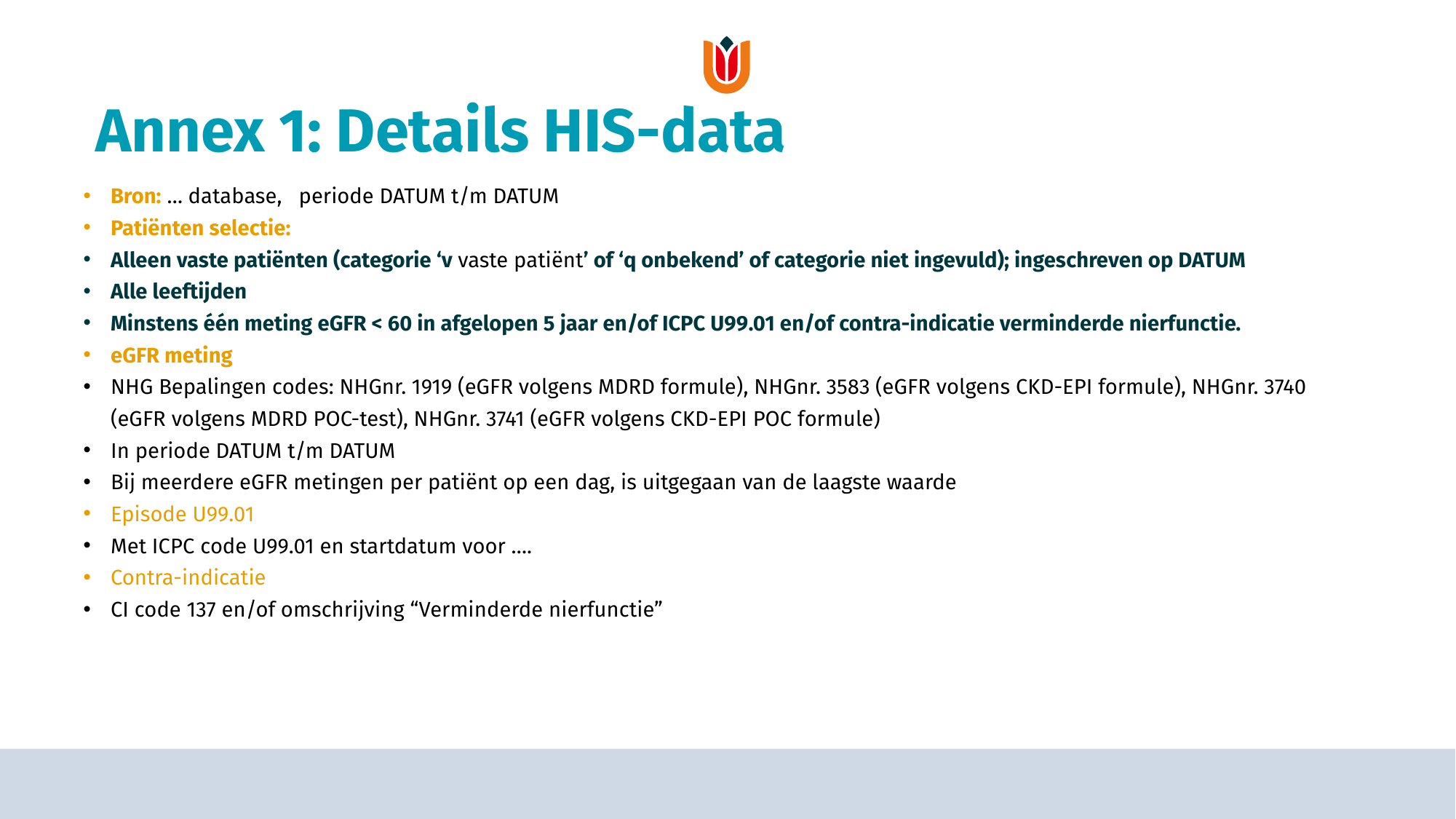

# Annex 1: Details HIS-data
Bron: … database,   periode DATUM t/m DATUM
Patiënten selectie:
Alleen vaste patiënten (categorie ‘v vaste patiënt’ of ‘q onbekend’ of categorie niet ingevuld); ingeschreven op DATUM
Alle leeftijden
Minstens één meting eGFR < 60 in afgelopen 5 jaar en/of ICPC U99.01 en/of contra-indicatie verminderde nierfunctie.
eGFR meting
NHG Bepalingen codes: NHGnr. 1919 (eGFR volgens MDRD formule), NHGnr. 3583 (eGFR volgens CKD-EPI formule), NHGnr. 3740 (eGFR volgens MDRD POC-test), NHGnr. 3741 (eGFR volgens CKD-EPI POC formule)
In periode DATUM t/m DATUM
Bij meerdere eGFR metingen per patiënt op een dag, is uitgegaan van de laagste waarde
Episode U99.01
Met ICPC code U99.01 en startdatum voor ….
Contra-indicatie
CI code 137 en/of omschrijving “Verminderde nierfunctie”